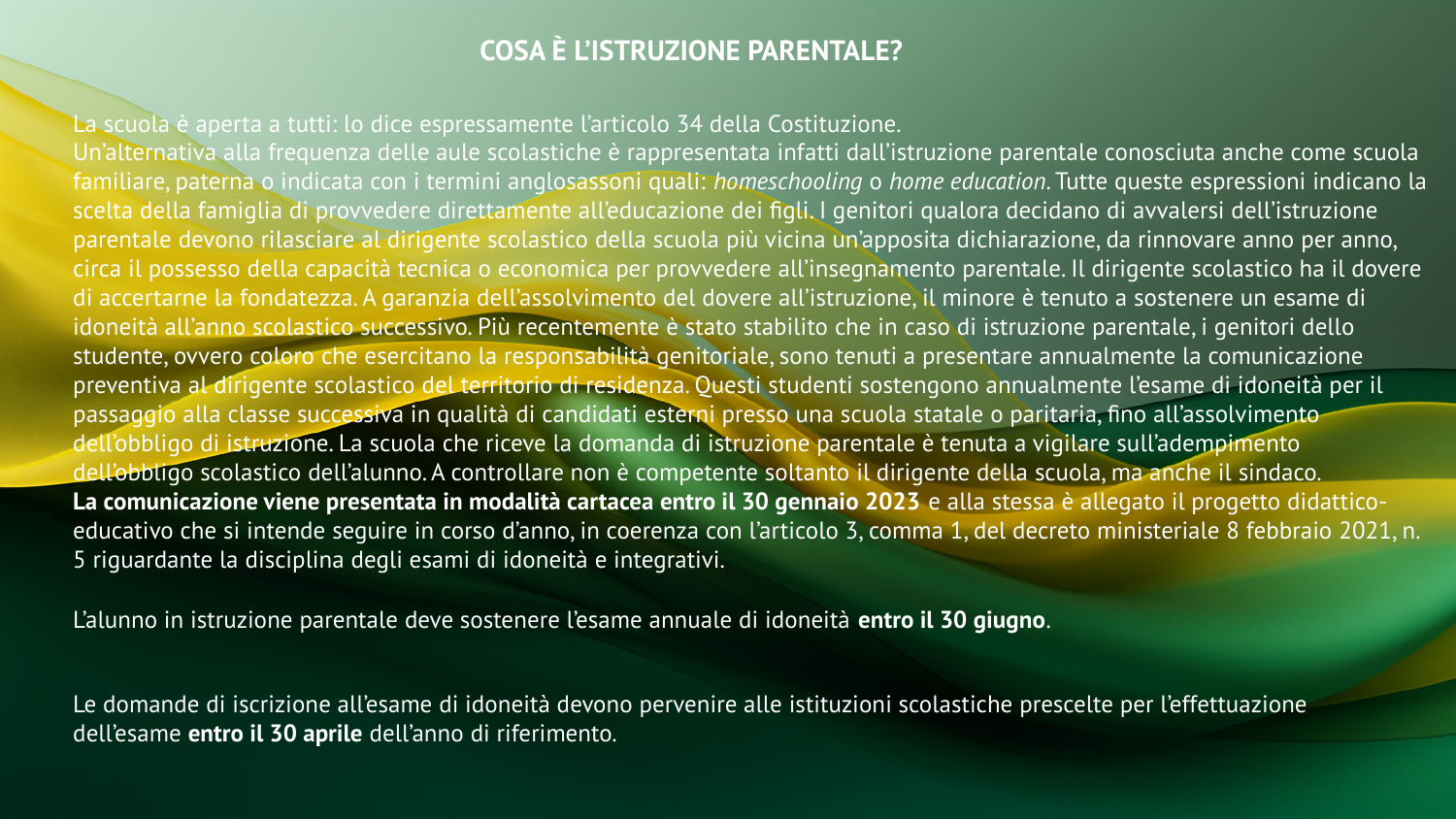

COSA È L’ISTRUZIONE PARENTALE?
La scuola è aperta a tutti: lo dice espressamente l’articolo 34 della Costituzione.
Un’alternativa alla frequenza delle aule scolastiche è rappresentata infatti dall’istruzione parentale conosciuta anche come scuola familiare, paterna o indicata con i termini anglosassoni quali: homeschooling o home education. Tutte queste espressioni indicano la scelta della famiglia di provvedere direttamente all’educazione dei figli. I genitori qualora decidano di avvalersi dell’istruzione parentale devono rilasciare al dirigente scolastico della scuola più vicina un’apposita dichiarazione, da rinnovare anno per anno, circa il possesso della capacità tecnica o economica per provvedere all’insegnamento parentale. Il dirigente scolastico ha il dovere di accertarne la fondatezza. A garanzia dell’assolvimento del dovere all’istruzione, il minore è tenuto a sostenere un esame di idoneità all’anno scolastico successivo. Più recentemente è stato stabilito che in caso di istruzione parentale, i genitori dello studente, ovvero coloro che esercitano la responsabilità genitoriale, sono tenuti a presentare annualmente la comunicazione preventiva al dirigente scolastico del territorio di residenza. Questi studenti sostengono annualmente l’esame di idoneità per il passaggio alla classe successiva in qualità di candidati esterni presso una scuola statale o paritaria, fino all’assolvimento dell’obbligo di istruzione. La scuola che riceve la domanda di istruzione parentale è tenuta a vigilare sull’adempimento dell’obbligo scolastico dell’alunno. A controllare non è competente soltanto il dirigente della scuola, ma anche il sindaco.
La comunicazione viene presentata in modalità cartacea entro il 30 gennaio 2023 e alla stessa è allegato il progetto didattico-educativo che si intende seguire in corso d’anno, in coerenza con l’articolo 3, comma 1, del decreto ministeriale 8 febbraio 2021, n. 5 riguardante la disciplina degli esami di idoneità e integrativi.
L’alunno in istruzione parentale deve sostenere l’esame annuale di idoneità entro il 30 giugno.
Le domande di iscrizione all’esame di idoneità devono pervenire alle istituzioni scolastiche prescelte per l’effettuazione dell’esame entro il 30 aprile dell’anno di riferimento.